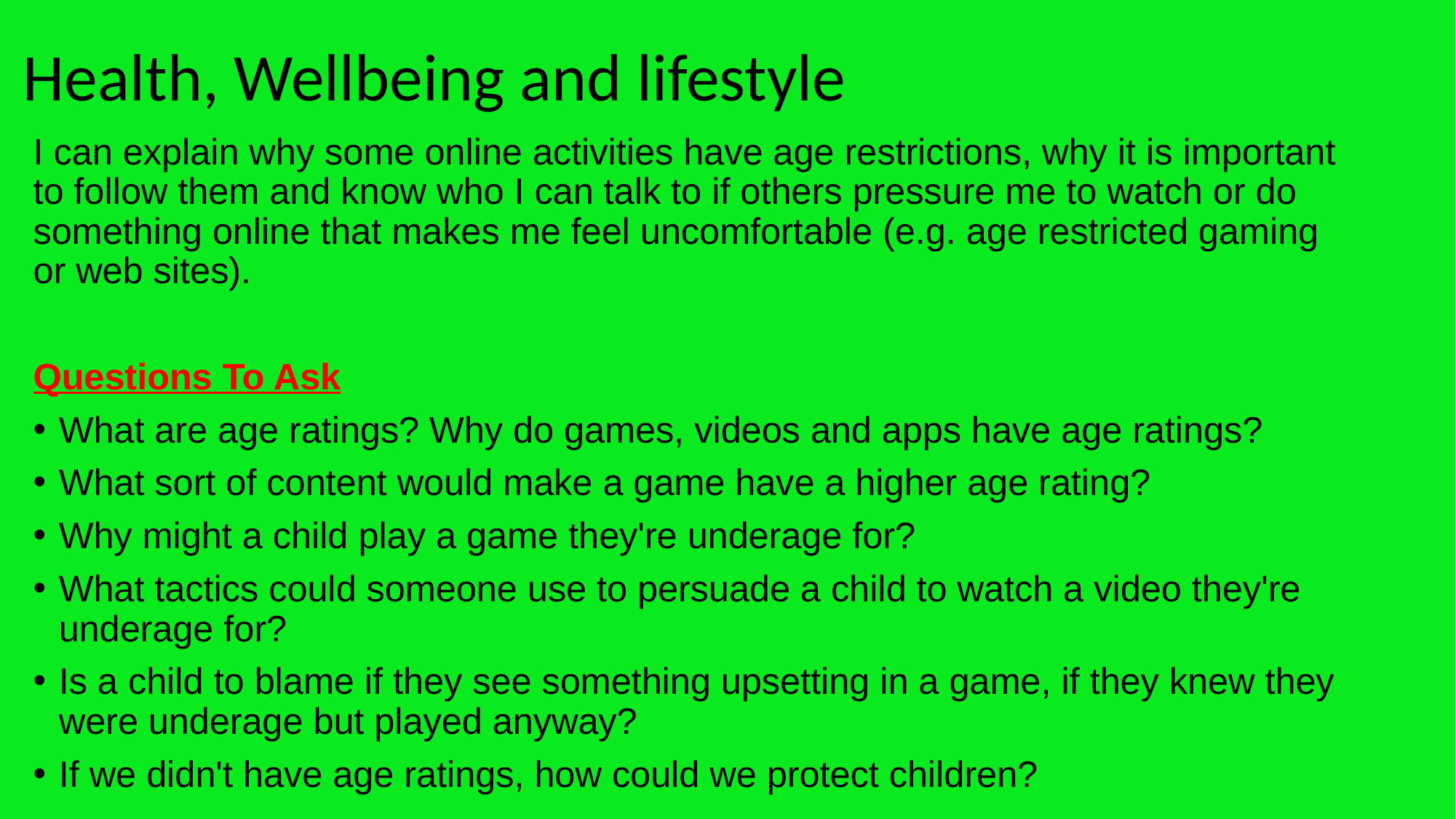

# Health, Wellbeing and lifestyle
I can explain why some online activities have age restrictions, why it is important to follow them and know who I can talk to if others pressure me to watch or do something online that makes me feel uncomfortable (e.g. age restricted gaming or web sites).

Questions To Ask
What are age ratings? Why do games, videos and apps have age ratings?
What sort of content would make a game have a higher age rating?
Why might a child play a game they're underage for?
What tactics could someone use to persuade a child to watch a video they're underage for?
Is a child to blame if they see something upsetting in a game, if they knew they were underage but played anyway?
If we didn't have age ratings, how could we protect children?